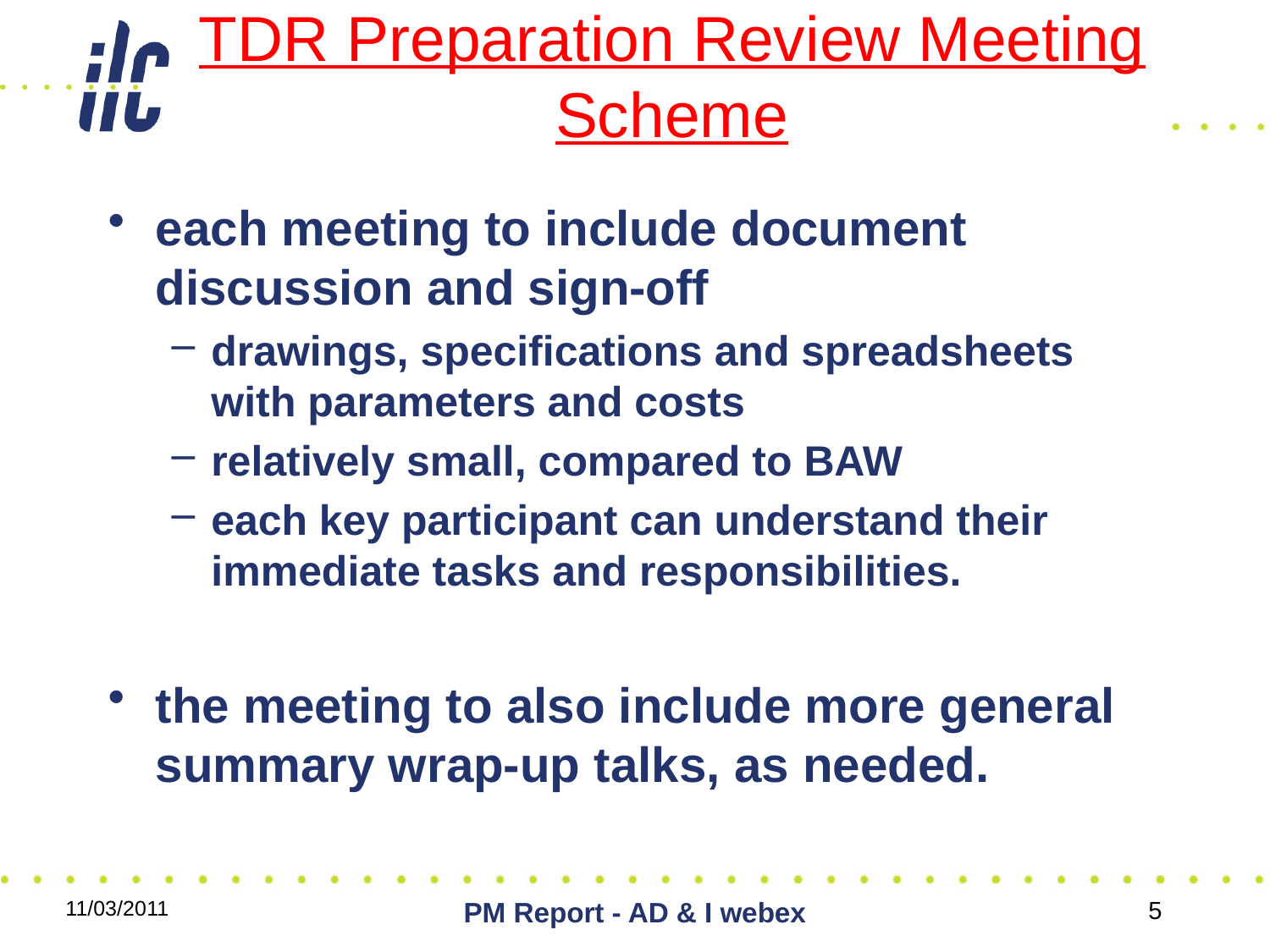

# TDR Preparation Review Meeting Scheme
each meeting to include document discussion and sign-off
drawings, specifications and spreadsheets with parameters and costs
relatively small, compared to BAW
each key participant can understand their immediate tasks and responsibilities.

the meeting to also include more general summary wrap-up talks, as needed.

11/03/2011
PM Report - AD & I webex
5